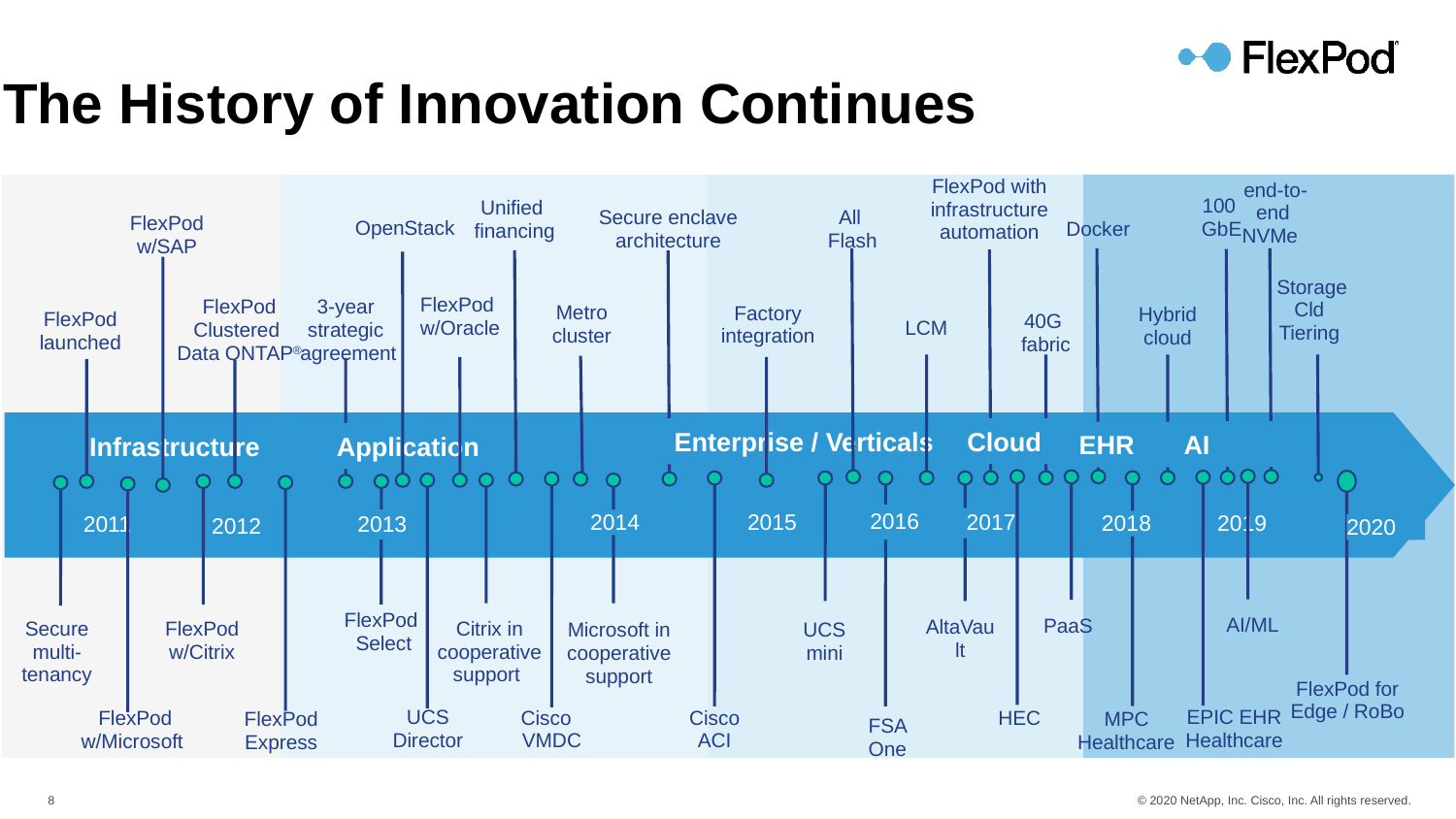

The History of Innovation Continues
FlexPod with infrastructure automation
 end-to-end NVMe

100
 GbE
Unified
financing
Secure enclave
architecture
All
Flash
FlexPod
w/SAP
OpenStack
Docker
 Storage
Cld
Tiering

FlexPod
w/Oracle
FlexPod
Clustered
Data ONTAP®
3-year
strategic
agreement
Metro
cluster
Factory integration
Hybrid
cloud
FlexPod
launched
40G
fabric
LCM

Cloud
Enterprise / Verticals
AI
EHR
Infrastructure
Application

2016
2017
 2011
2012
2013
2014
2015
2018
2019
2020
AI/ML
PaaS
FlexPod
Select
AltaVault
Secure
multi-
tenancy
FlexPod
w/Citrix
Citrix in cooperative support
UCS mini
Microsoft in cooperative support
FlexPod for Edge / RoBo
EPIC EHR
Healthcare
Cisco ACI
Cisco
VMDC
UCS Director
MPC
Healthcare
FlexPod
w/Microsoft
FlexPod
Express
HEC
FSA One